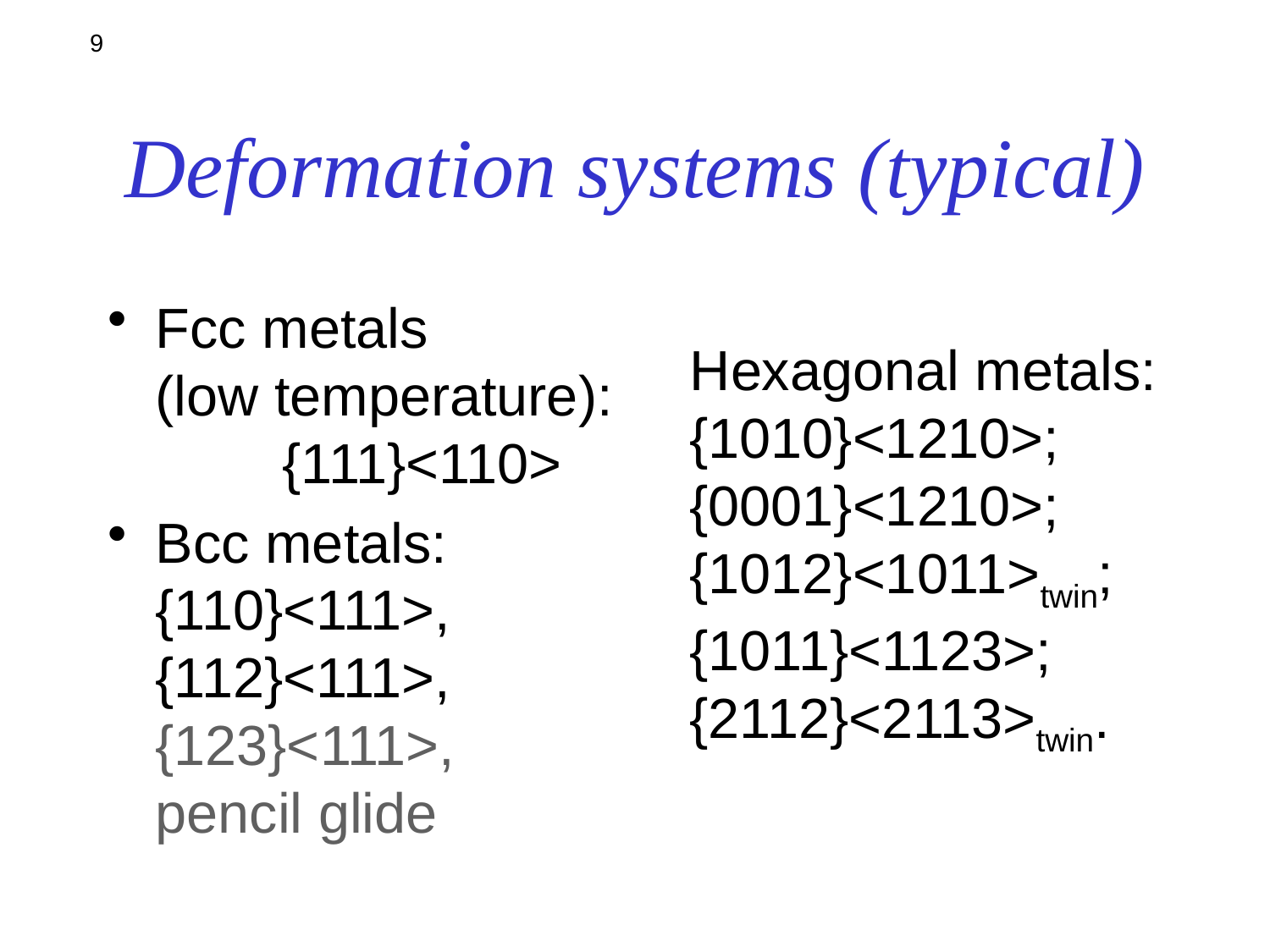

9
# Deformation systems (typical)
Fcc metals
(low temperature):
	{111}<110>
Bcc metals:
{110}<111>,
{112}<111>,
{123}<111>,
pencil glide
Hexagonal metals:
{1010}<1210>; {0001}<1210>; {1012}<1011>twin; {1011}<1123>; {2112}<2113>twin.